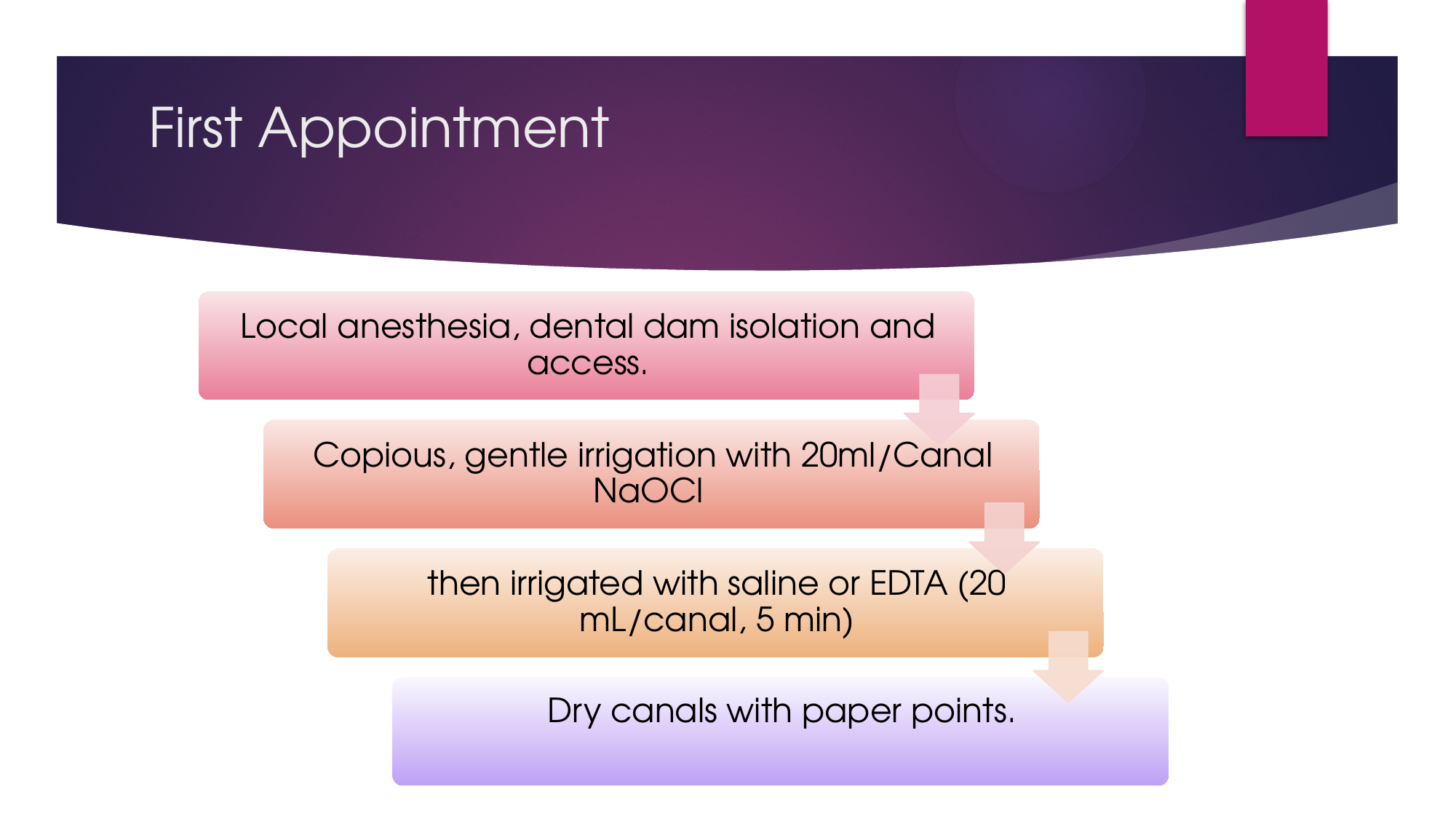

# First Appointment
Local anesthesia, dental dam isolation and access.
Copious, gentle irrigation with 20ml/Canal NaOCl
then irrigated with saline or EDTA (20 mL/canal, 5 min)
Dry canals with paper points.